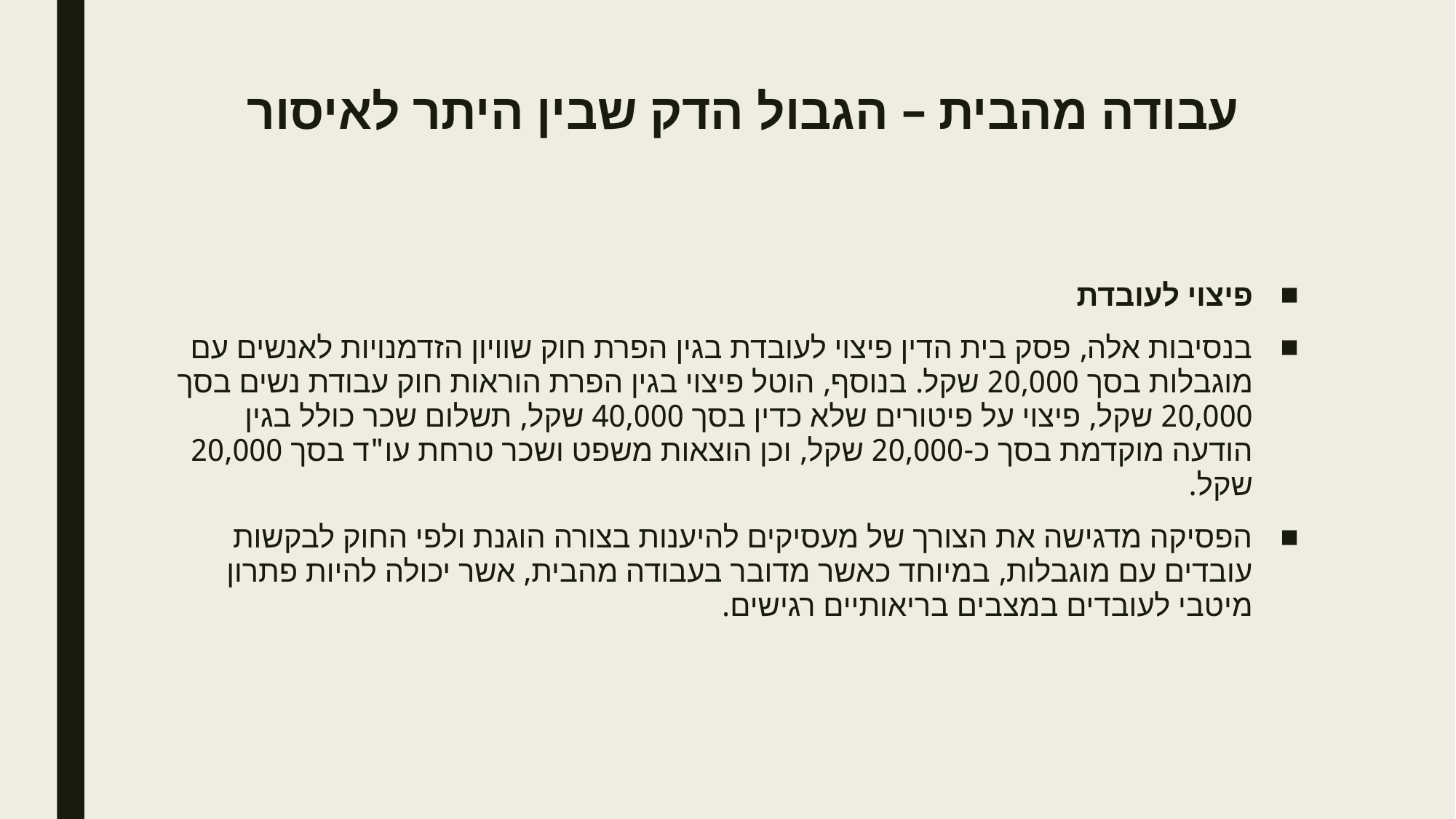

# עבודה מהבית – הגבול הדק שבין היתר לאיסור
פיצוי לעובדת
בנסיבות אלה, פסק בית הדין פיצוי לעובדת בגין הפרת חוק שוויון הזדמנויות לאנשים עם מוגבלות בסך 20,000 שקל. בנוסף, הוטל פיצוי בגין הפרת הוראות חוק עבודת נשים בסך 20,000 שקל, פיצוי על פיטורים שלא כדין בסך 40,000 שקל, תשלום שכר כולל בגין הודעה מוקדמת בסך כ-20,000 שקל, וכן הוצאות משפט ושכר טרחת עו"ד בסך 20,000 שקל.
הפסיקה מדגישה את הצורך של מעסיקים להיענות בצורה הוגנת ולפי החוק לבקשות עובדים עם מוגבלות, במיוחד כאשר מדובר בעבודה מהבית, אשר יכולה להיות פתרון מיטבי לעובדים במצבים בריאותיים רגישים.